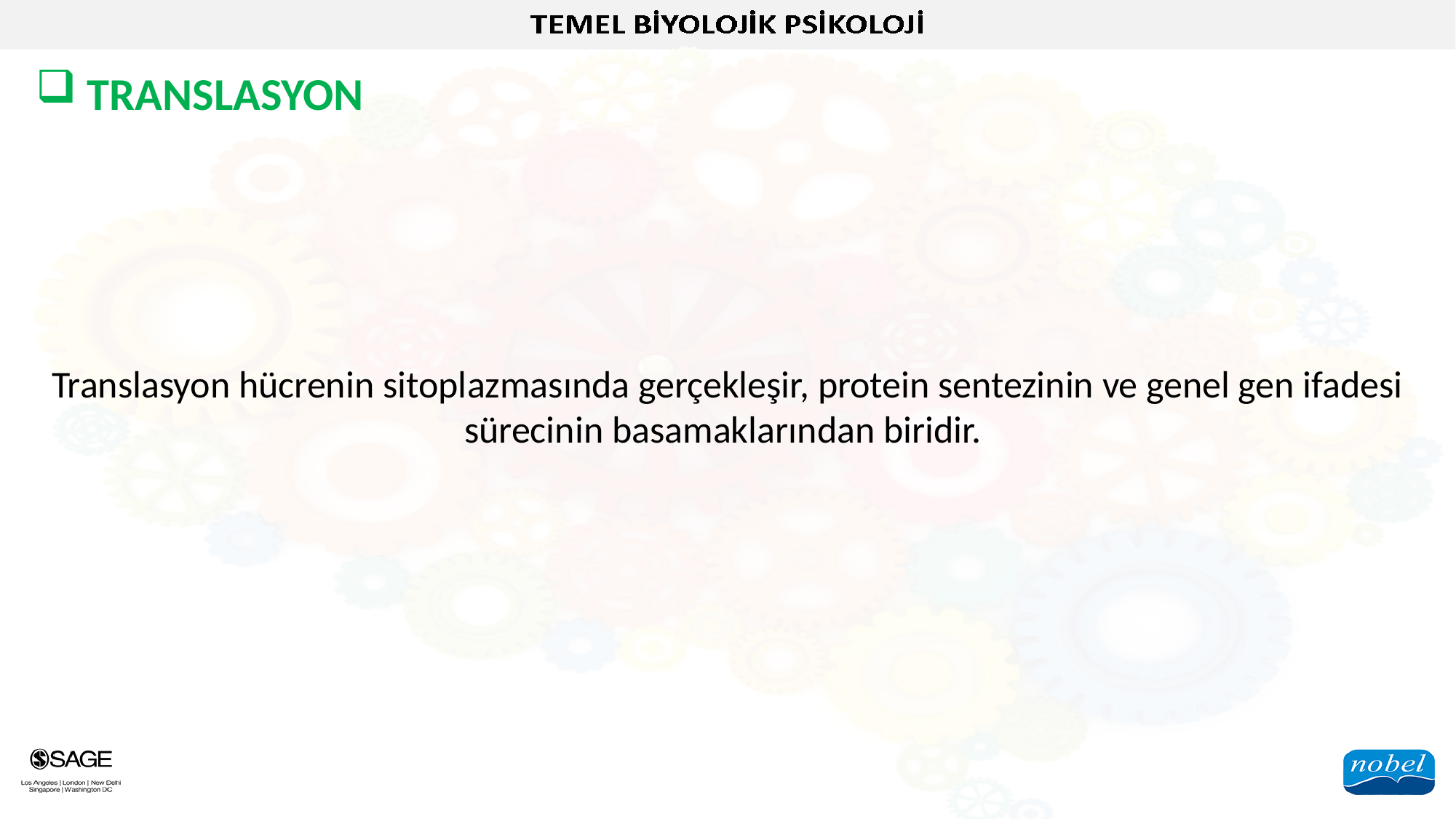

TRANSLASYON
Translasyon hücrenin sitoplazmasında gerçekleşir, protein sentezinin ve genel gen ifadesi sürecinin basamaklarından biridir.